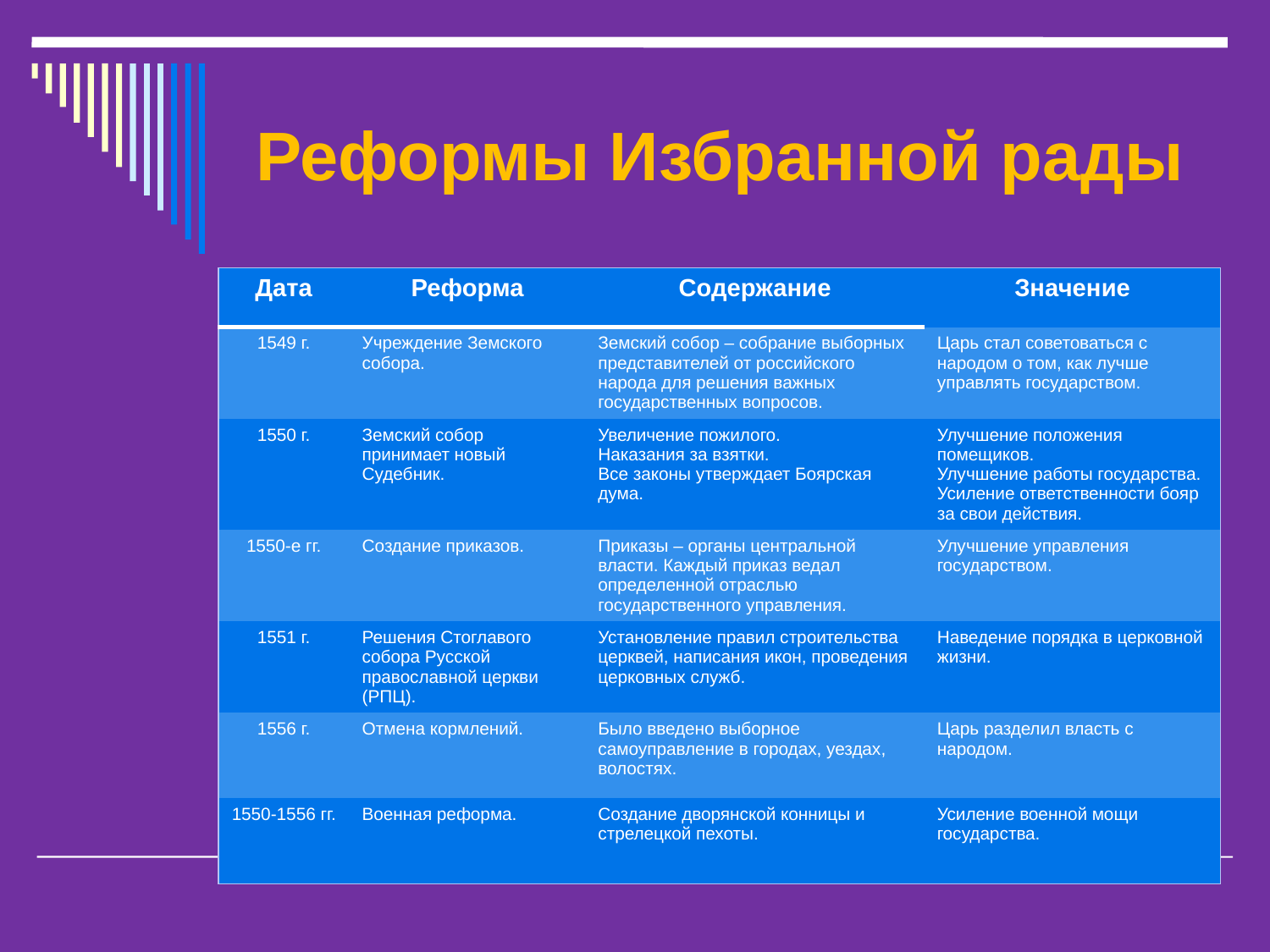

# Реформы Избранной рады
| Дата | Реформа | Содержание | Значение |
| --- | --- | --- | --- |
| 1549 г. | Учреждение Земского собора. | Земский собор – собрание выборных представителей от российского народа для решения важных государственных вопросов. | Царь стал советоваться с народом о том, как лучше управлять государством. |
| 1550 г. | Земский собор принимает новый Судебник. | Увеличение пожилого. Наказания за взятки. Все законы утверждает Боярская дума. | Улучшение положения помещиков. Улучшение работы государства. Усиление ответственности бояр за свои действия. |
| 1550-е гг. | Создание приказов. | Приказы – органы центральной власти. Каждый приказ ведал определенной отраслью государственного управления. | Улучшение управления государством. |
| 1551 г. | Решения Стоглавого собора Русской православной церкви (РПЦ). | Установление правил строительства церквей, написания икон, проведения церковных служб. | Наведение порядка в церковной жизни. |
| 1556 г. | Отмена кормлений. | Было введено выборное самоуправление в городах, уездах, волостях. | Царь разделил власть с народом. |
| 1550-1556 гг. | Военная реформа. | Создание дворянской конницы и стрелецкой пехоты. | Усиление военной мощи государства. |